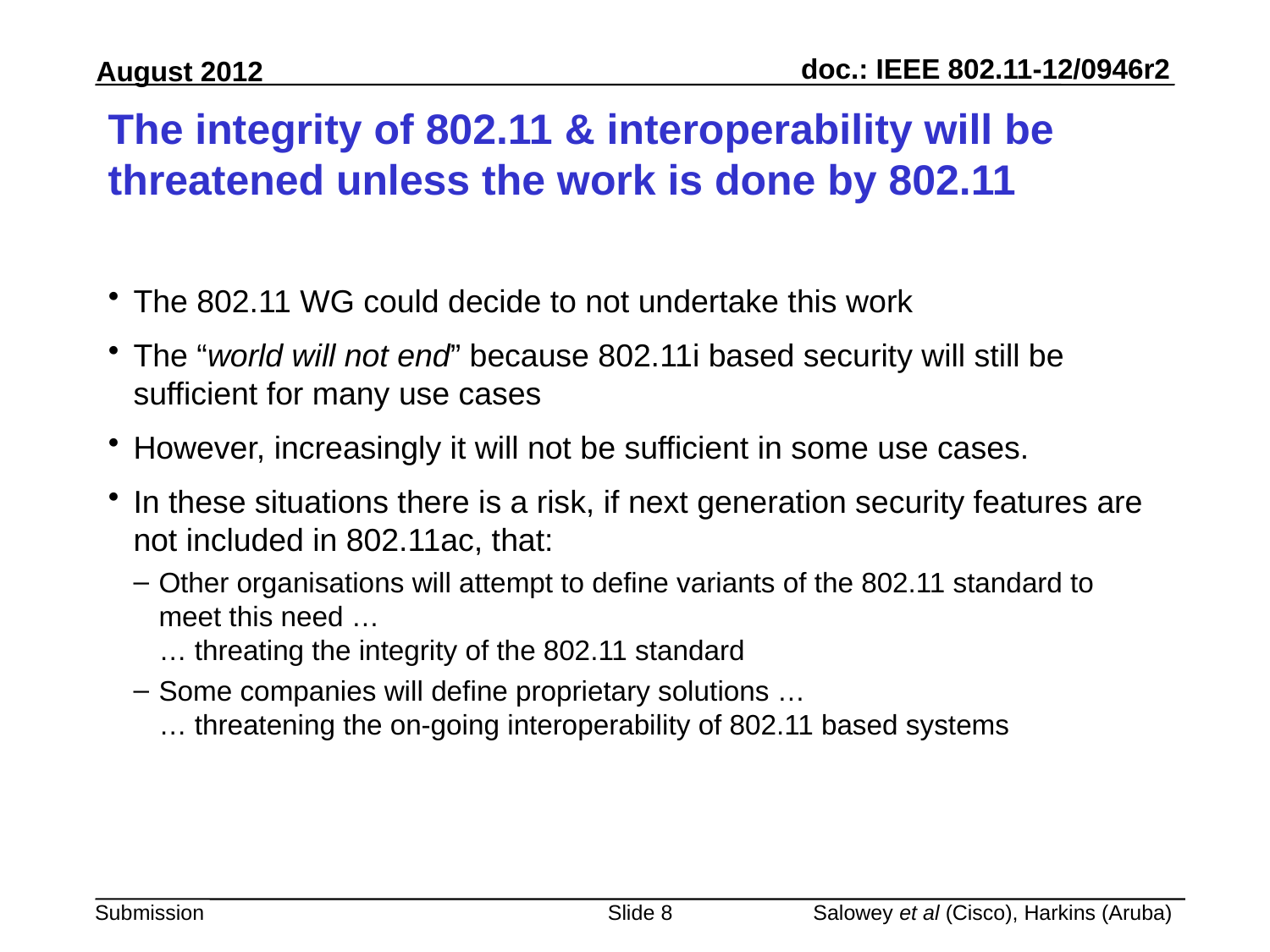

# The integrity of 802.11 & interoperability will be threatened unless the work is done by 802.11
The 802.11 WG could decide to not undertake this work
The “world will not end” because 802.11i based security will still be sufficient for many use cases
However, increasingly it will not be sufficient in some use cases.
In these situations there is a risk, if next generation security features are not included in 802.11ac, that:
Other organisations will attempt to define variants of the 802.11 standard to meet this need …
… threating the integrity of the 802.11 standard
Some companies will define proprietary solutions …
… threatening the on-going interoperability of 802.11 based systems
Slide 8
Salowey et al (Cisco), Harkins (Aruba)